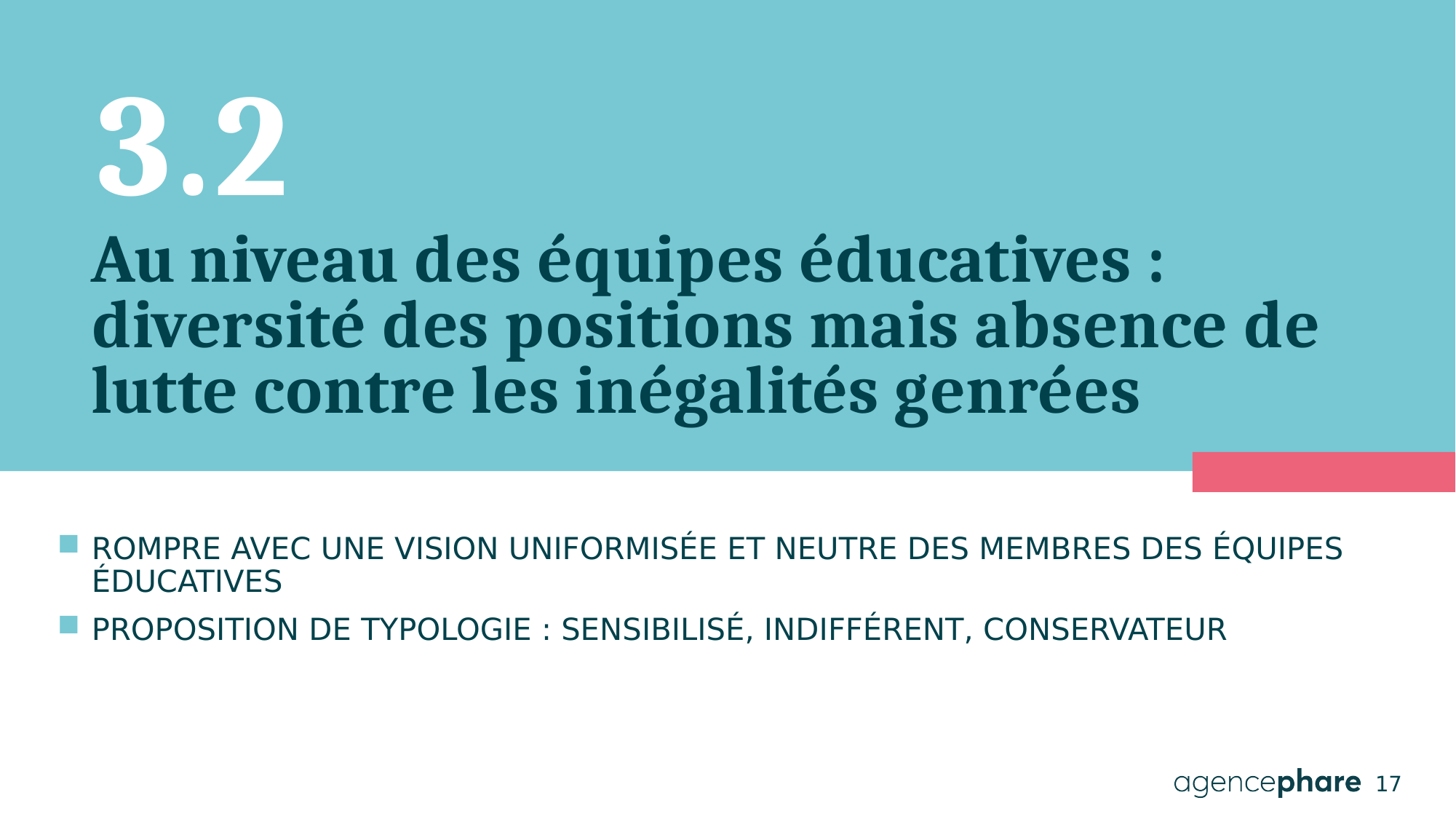

3.2
# Au niveau des équipes éducatives : diversité des positions mais absence de lutte contre les inégalités genrées
x
Rompre avec une vision uniformisée et neutre des membres des équipes éducatives
Proposition de typologie : sensibilisé, indifférent, conservateur
17